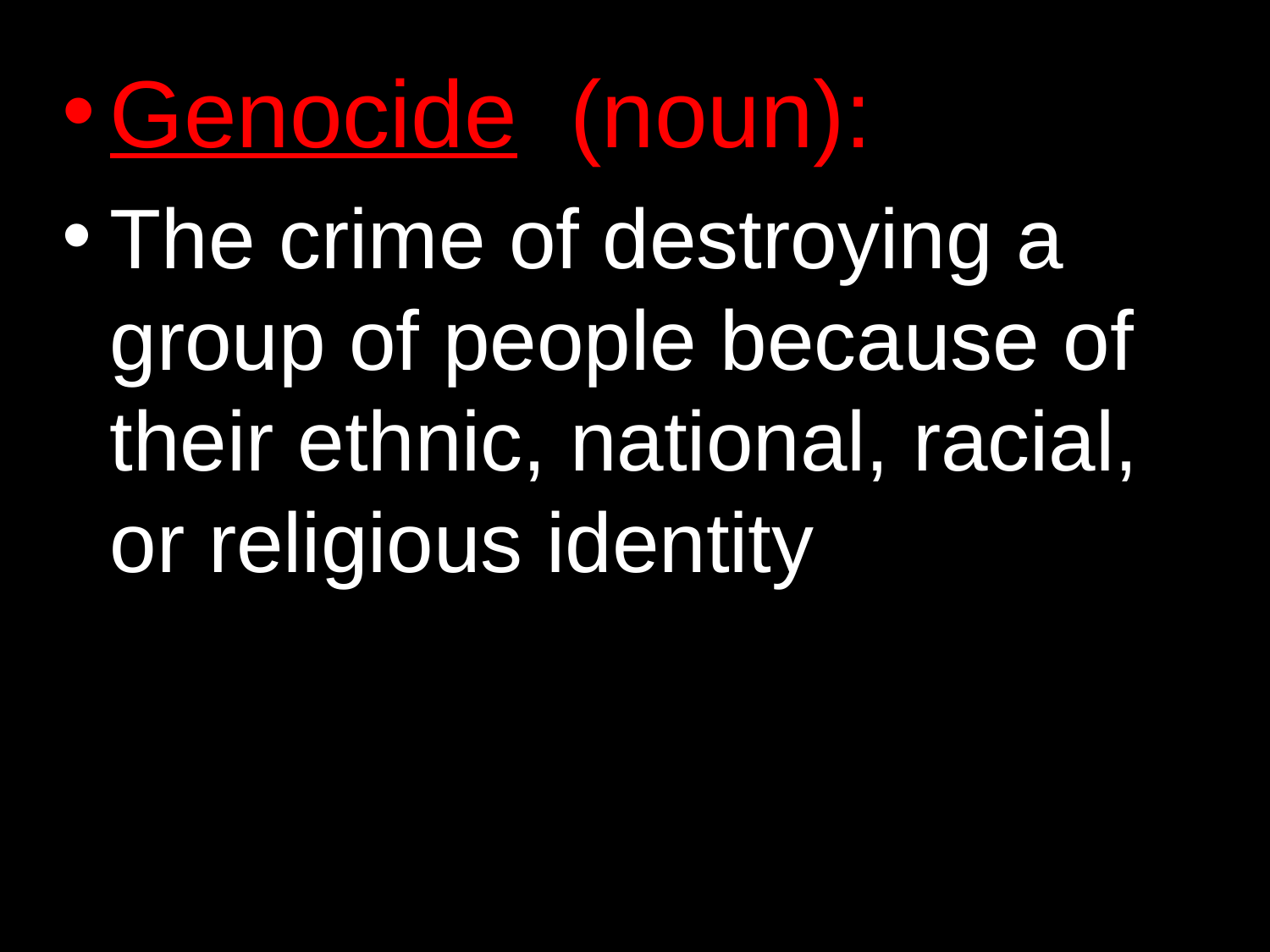

Genocide  (noun):
The crime of destroying a group of people because of their ethnic, national, racial, or religious identity